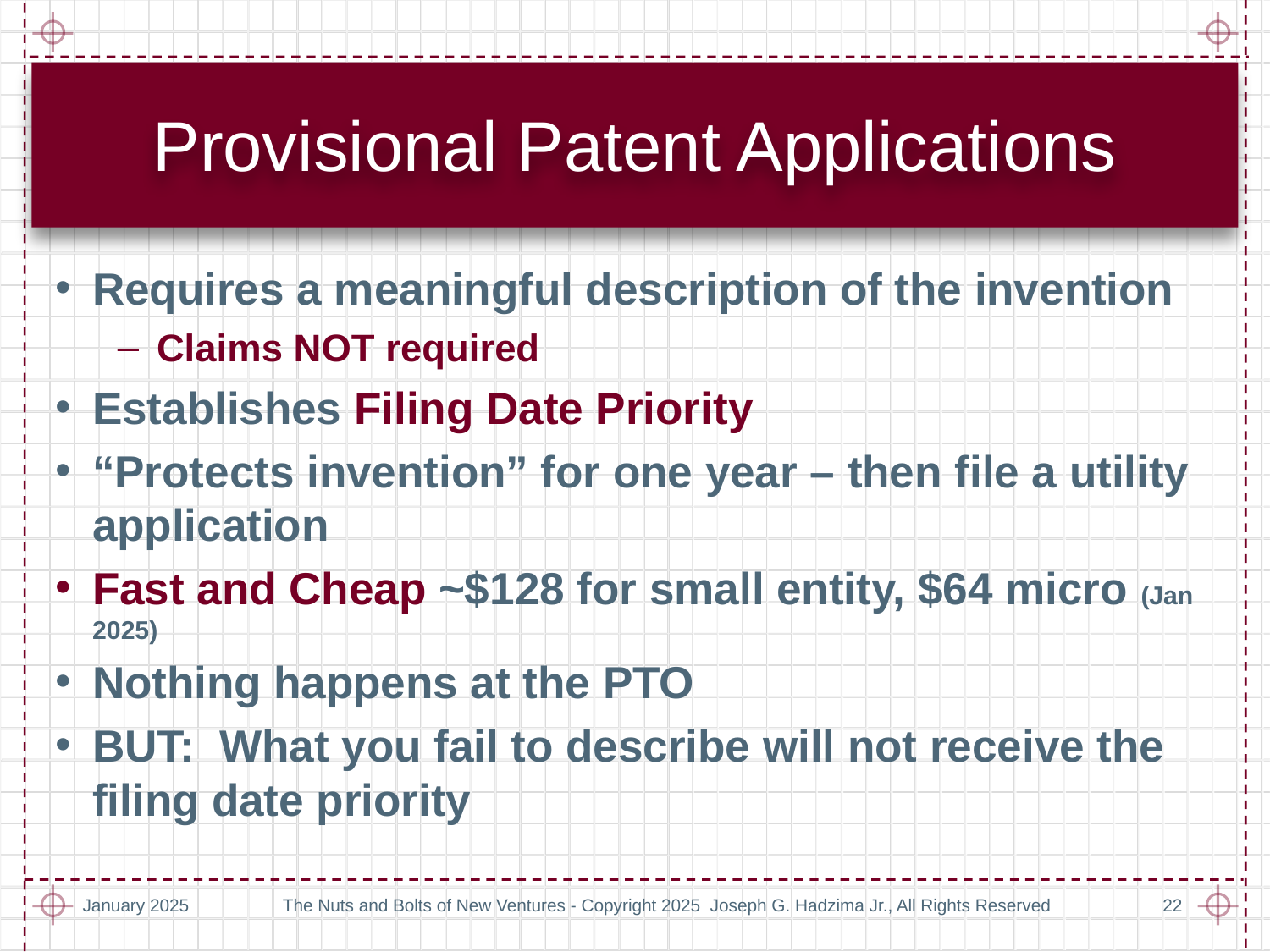

# Provisional Patent Applications
Requires a meaningful description of the invention
Claims NOT required
Establishes Filing Date Priority
“Protects invention” for one year – then file a utility application
Fast and Cheap ~$128 for small entity, $64 micro (Jan 2025)
Nothing happens at the PTO
BUT:  What you fail to describe will not receive the filing date priority
January 2025
The Nuts and Bolts of New Ventures - Copyright 2025  Joseph G. Hadzima Jr., All Rights Reserved
22